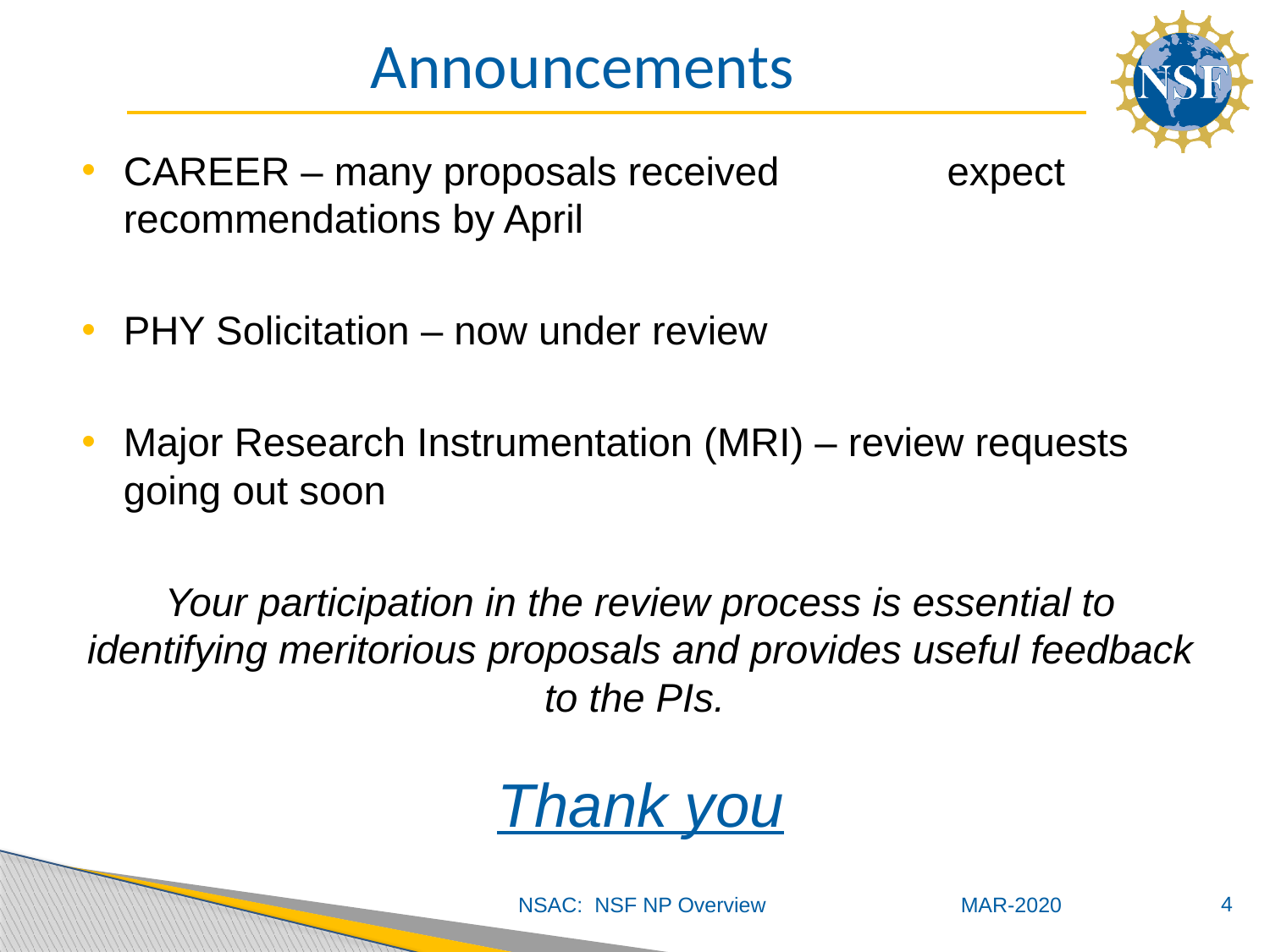

# Announcements
CAREER – many proposals received               expect recommendations by April

PHY Solicitation – now under review

Major Research Instrumentation (MRI) – review requests going out soon

Your participation in the review process is essential to identifying meritorious proposals and provides useful feedback to the PIs.

Thank you
4
NSAC:  NSF NP Overview                                 MAR-2020